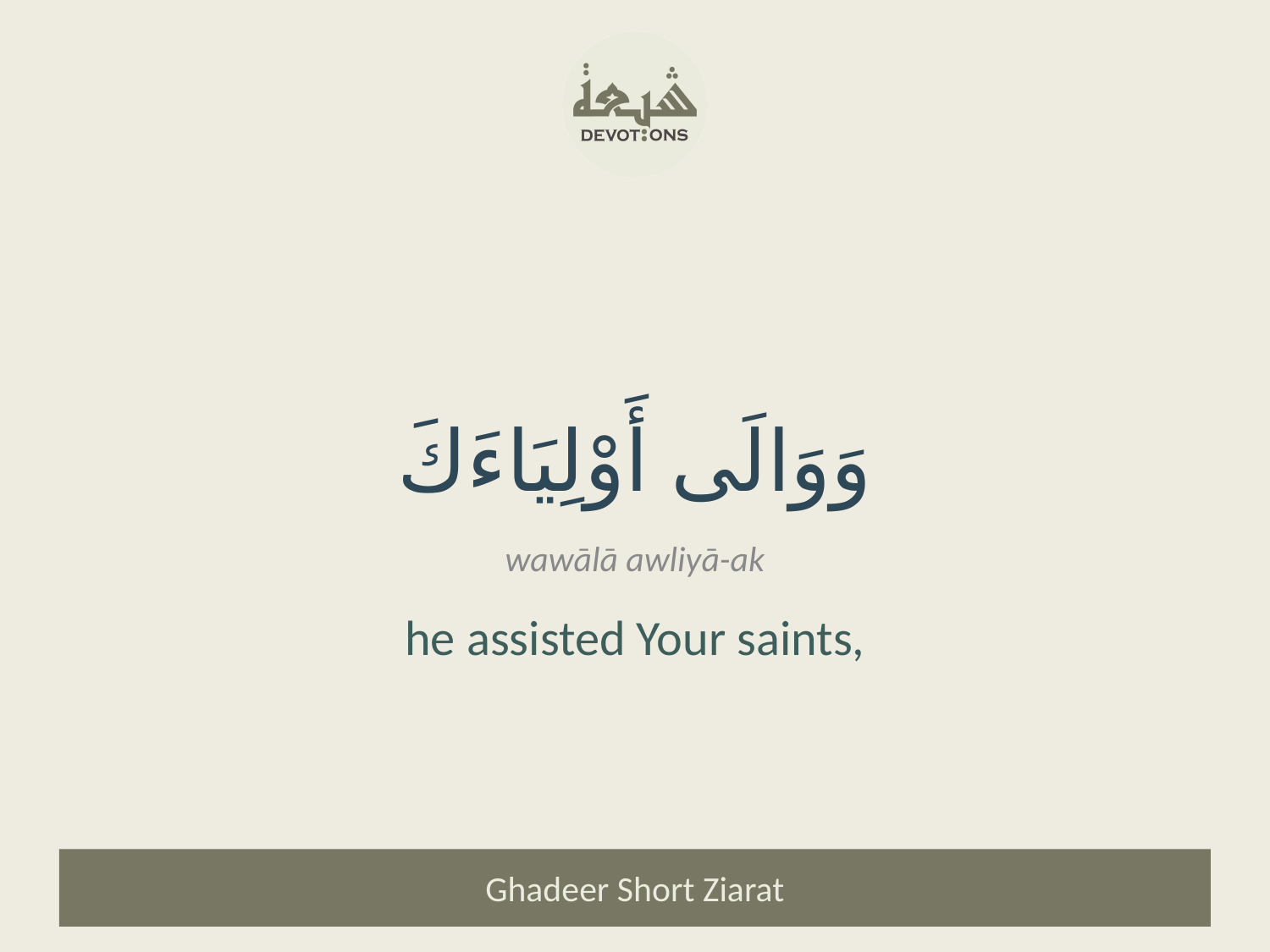

وَوَالَى أَوْلِيَاءَكَ
wawālā awliyā-ak
he assisted Your saints,
Ghadeer Short Ziarat